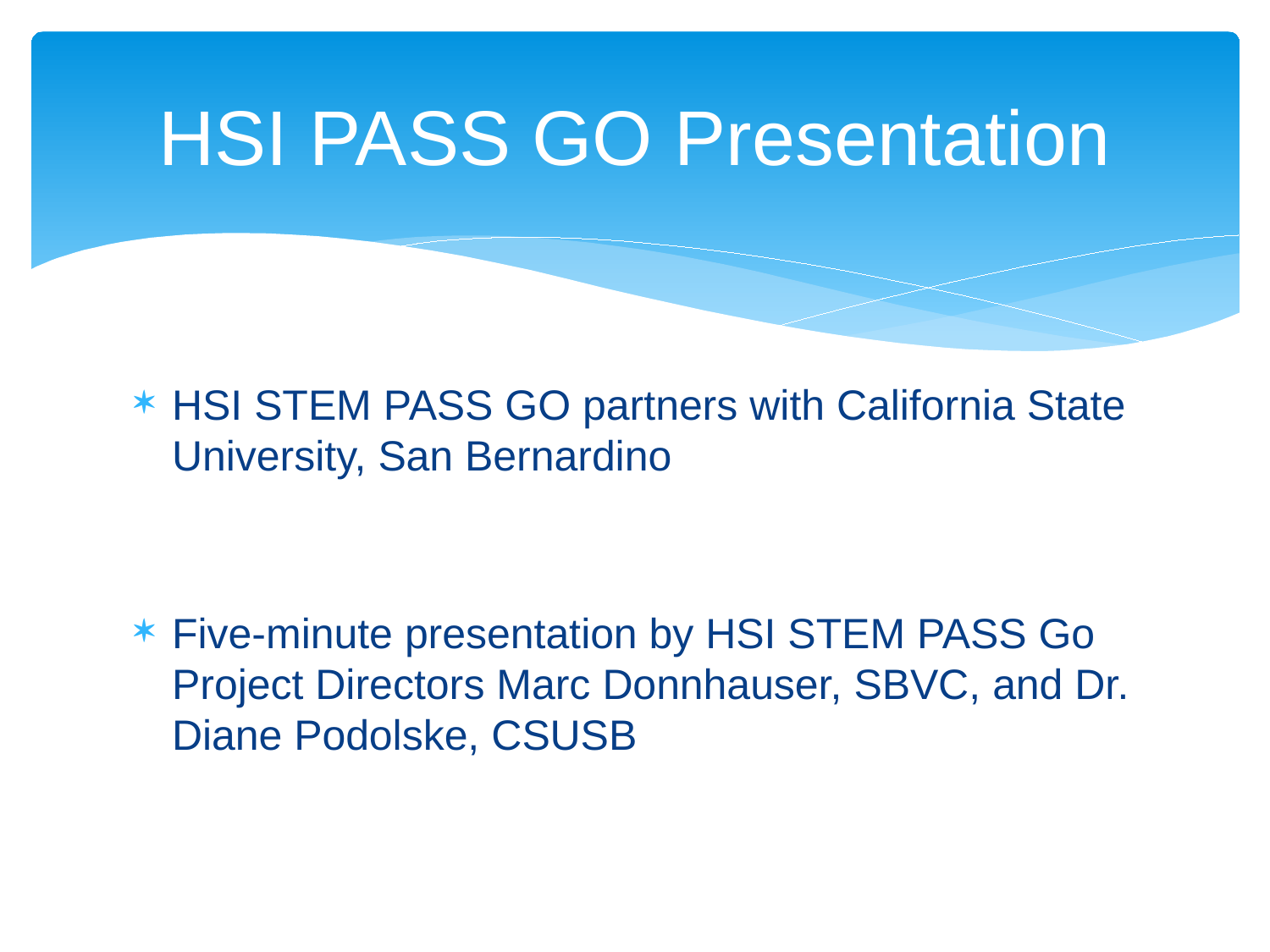

# HSI PASS GO Presentation
HSI STEM PASS GO partners with California State University, San Bernardino

Five-minute presentation by HSI STEM PASS Go Project Directors Marc Donnhauser, SBVC, and Dr. Diane Podolske, CSUSB